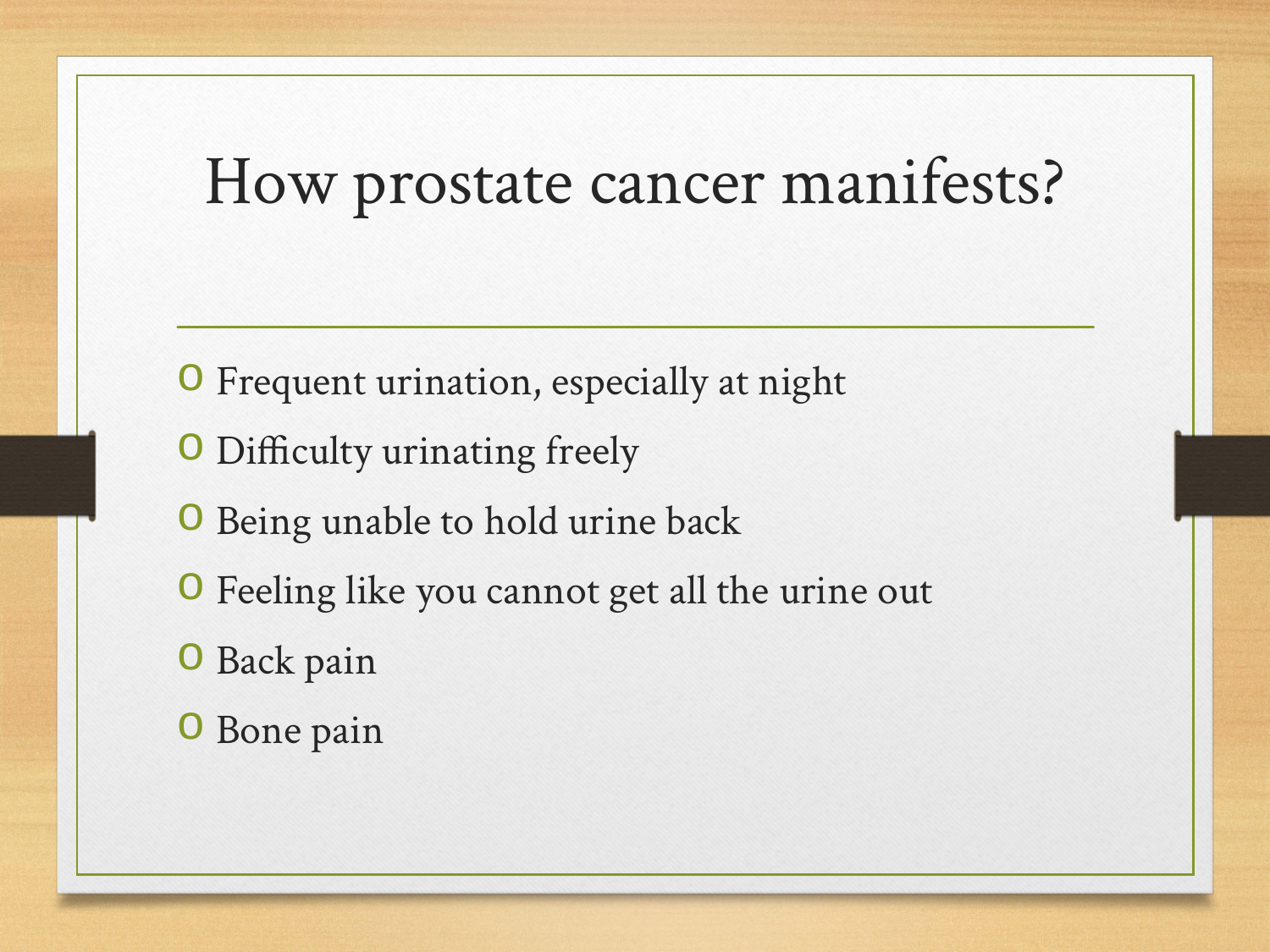

# How prostate cancer manifests?
Frequent urination, especially at night
Difficulty urinating freely
Being unable to hold urine back
Feeling like you cannot get all the urine out
Back pain
Bone pain